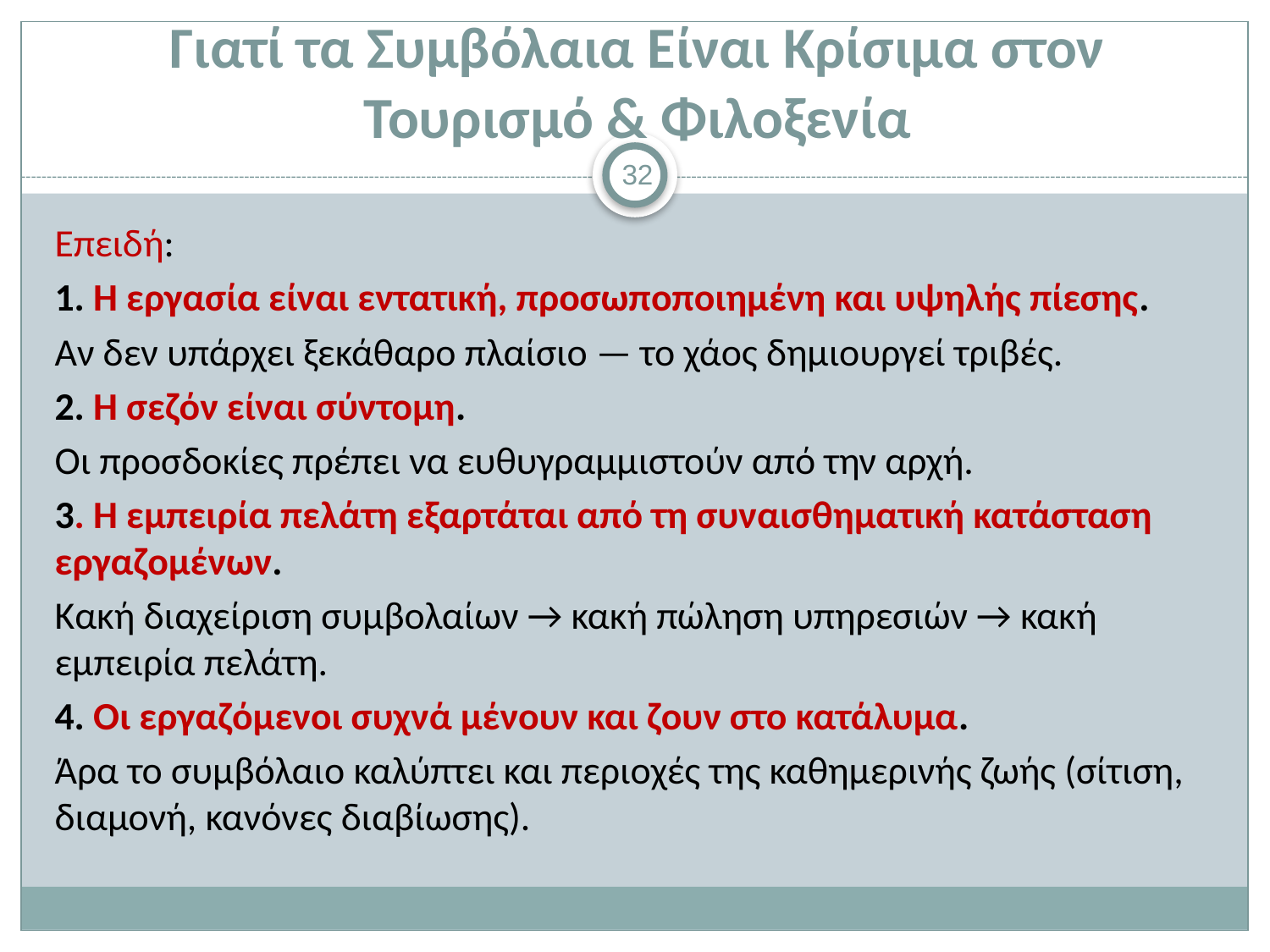

# Γιατί τα Συμβόλαια Είναι Κρίσιμα στον Τουρισμό & Φιλοξενία
32
Επειδή:
1. Η εργασία είναι εντατική, προσωποποιημένη και υψηλής πίεσης.
Αν δεν υπάρχει ξεκάθαρο πλαίσιο — το χάος δημιουργεί τριβές.
2. Η σεζόν είναι σύντομη.
Οι προσδοκίες πρέπει να ευθυγραμμιστούν από την αρχή.
3. Η εμπειρία πελάτη εξαρτάται από τη συναισθηματική κατάσταση εργαζομένων.
Κακή διαχείριση συμβολαίων → κακή πώληση υπηρεσιών → κακή εμπειρία πελάτη.
4. Οι εργαζόμενοι συχνά μένουν και ζουν στο κατάλυμα.
Άρα το συμβόλαιο καλύπτει και περιοχές της καθημερινής ζωής (σίτιση, διαμονή, κανόνες διαβίωσης).